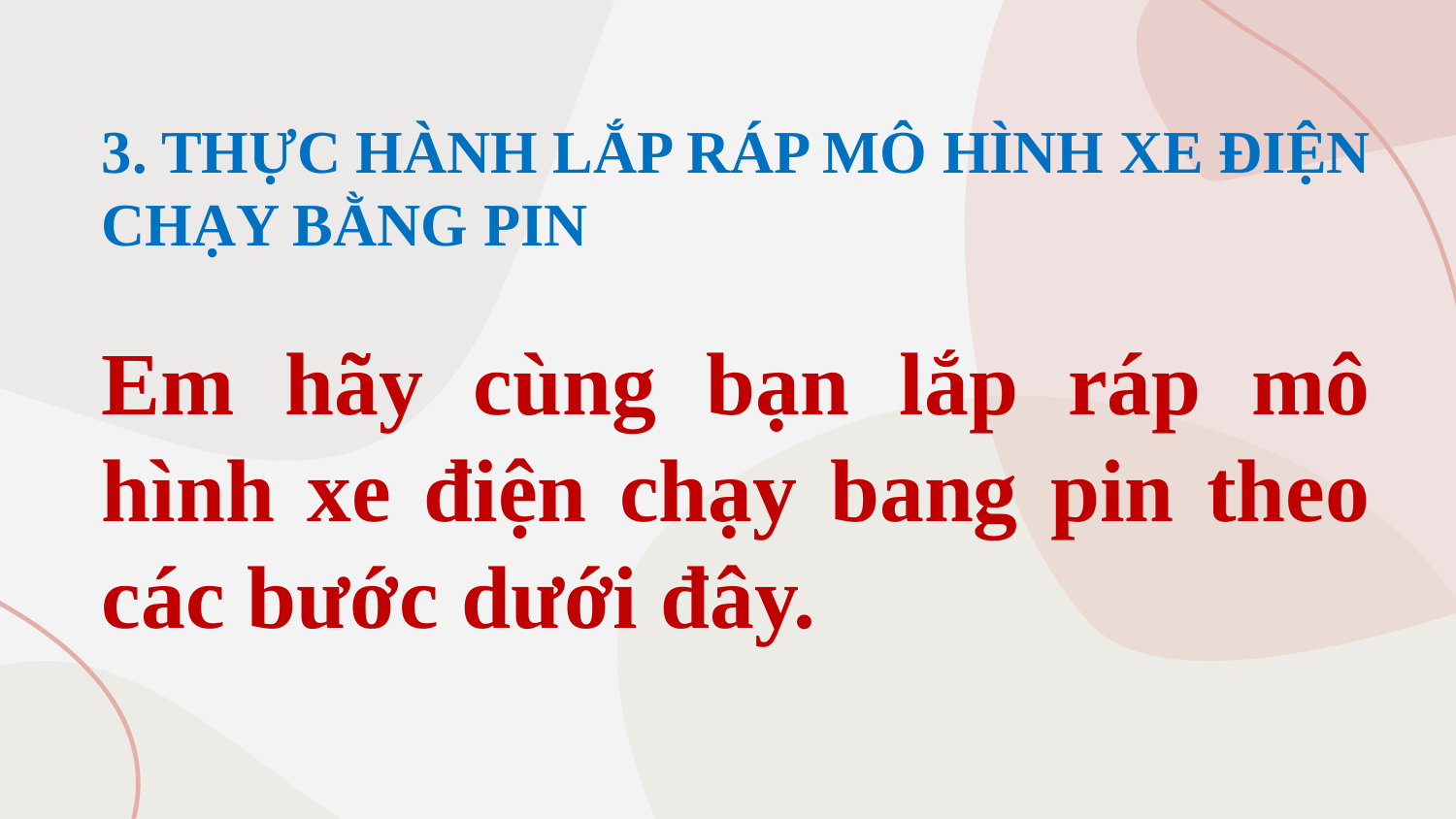

# 3. THỰC HÀNH LẮP RÁP MÔ HÌNH XE ĐIỆN CHẠY BẰNG PIN
Em hãy cùng bạn lắp ráp mô hình xe điện chạy bang pin theo các bước dưới đây.